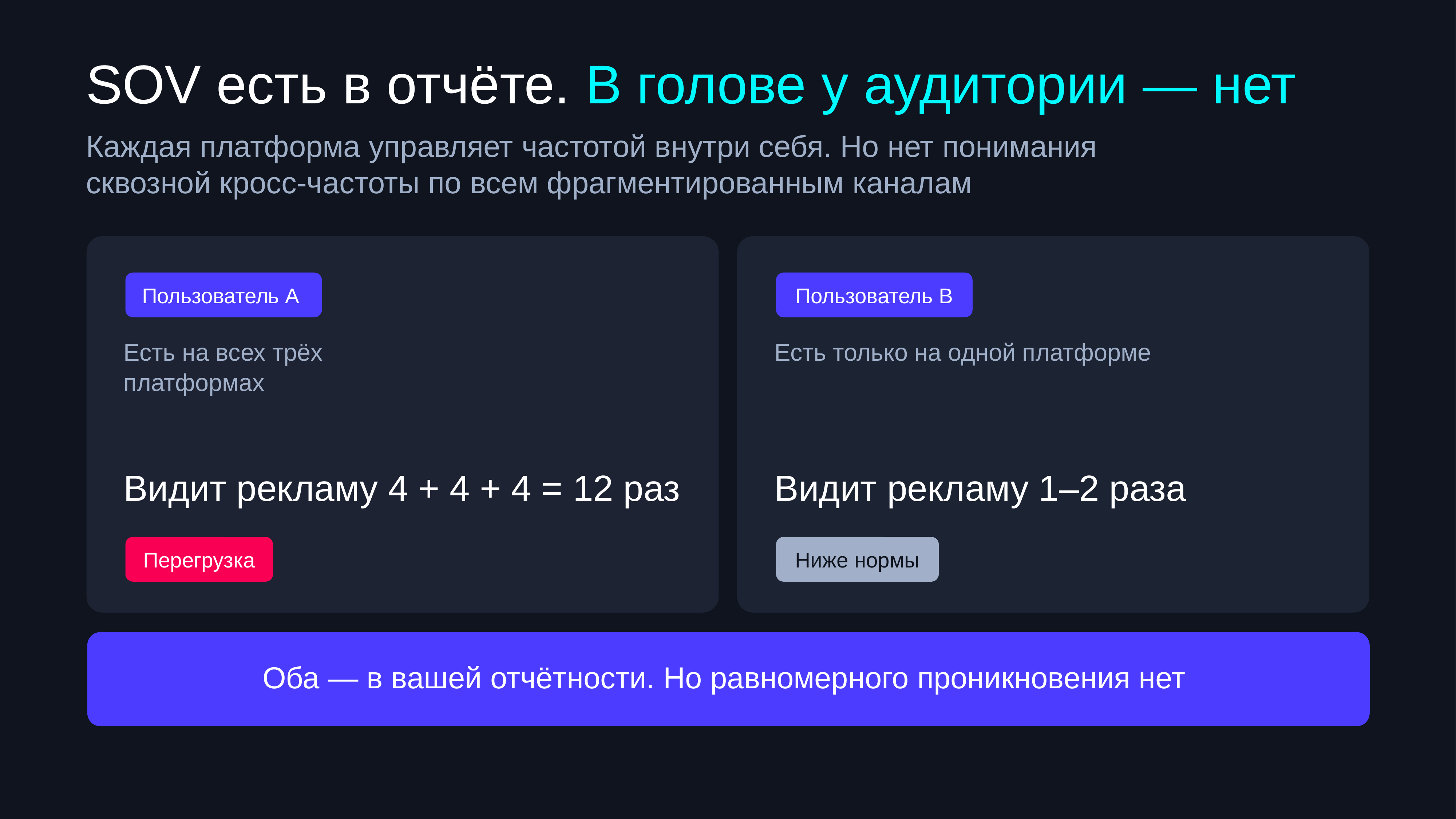

# SOV есть в отчёте. В голове у аудитории — нет
Каждая платформа управляет частотой внутри себя. Но нет понимания сквозной кросс-частоты по всем фрагментированным каналам

Пользователь А
Пользователь В
Есть на всех трёх платформах
Есть только на одной платформе
Видит рекламу 4 + 4 + 4 = 12 раз
Видит рекламу 1–2 раза
Перегрузка
Ниже нормы

Оба — в вашей отчётности. Но равномерного проникновения нет